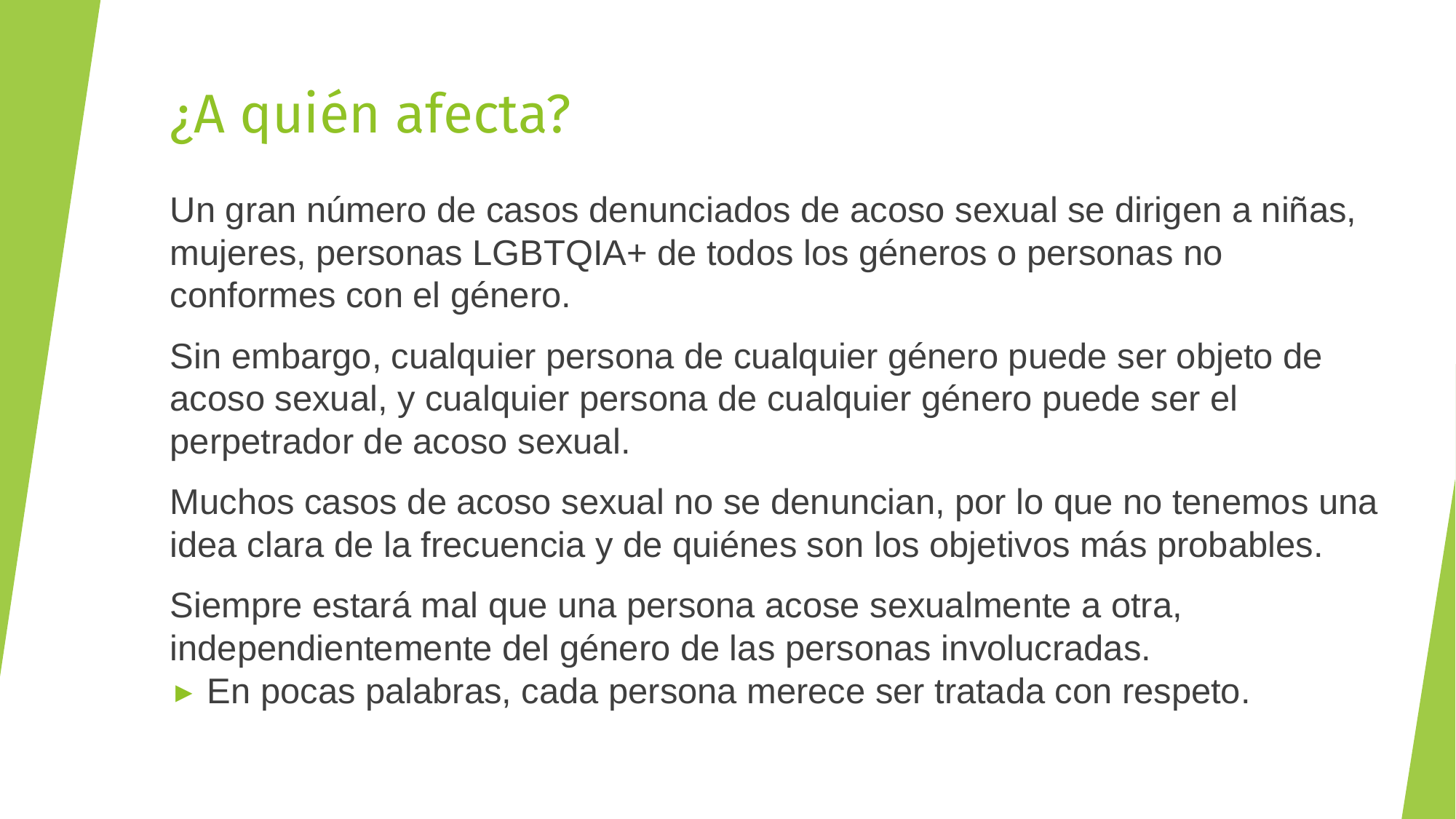

# ¿A quién afecta?
Un gran número de casos denunciados de acoso sexual se dirigen a niñas, mujeres, personas LGBTQIA+ de todos los géneros o personas no conformes con el género.
Sin embargo, cualquier persona de cualquier género puede ser objeto de acoso sexual, y cualquier persona de cualquier género puede ser el perpetrador de acoso sexual.
Muchos casos de acoso sexual no se denuncian, por lo que no tenemos una idea clara de la frecuencia y de quiénes son los objetivos más probables.
Siempre estará mal que una persona acose sexualmente a otra, independientemente del género de las personas involucradas.
En pocas palabras, cada persona merece ser tratada con respeto.